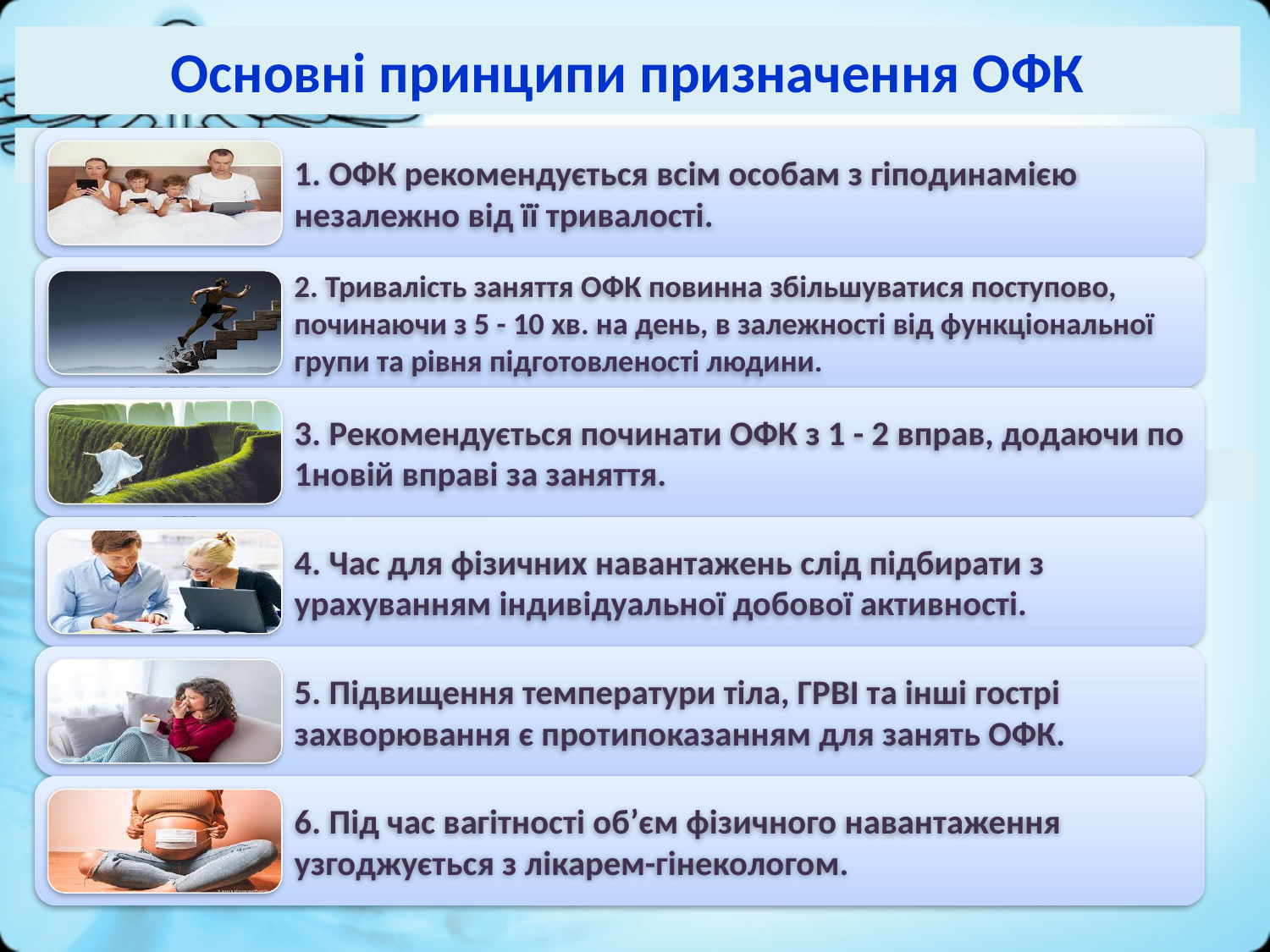

# Основні принципи призначення ОФК

1. ОФК рекомендується всім особам з гіподинамією незалежно від її тривалості.
2. Тривалість заняття ОФК повинна збільшуватися поступово, починаючи з 5 - 10 хв. на день, в залежності від функціональної групи та рівня підготовленості людини.
3. Рекомендується починати ОФК з 1 - 2 вправ, додаючи по 1новій вправі за заняття.
4. Час для фізичних навантажень слід підбирати з урахуванням індивідуальної добової активності.
5. Підвищення температури тіла, ГРВІ та інші гострі захворювання є протипоказанням для занять ОФК.
6. Під час вагітності об’єм фізичного навантаження узгоджується з лікарем-гінекологом.